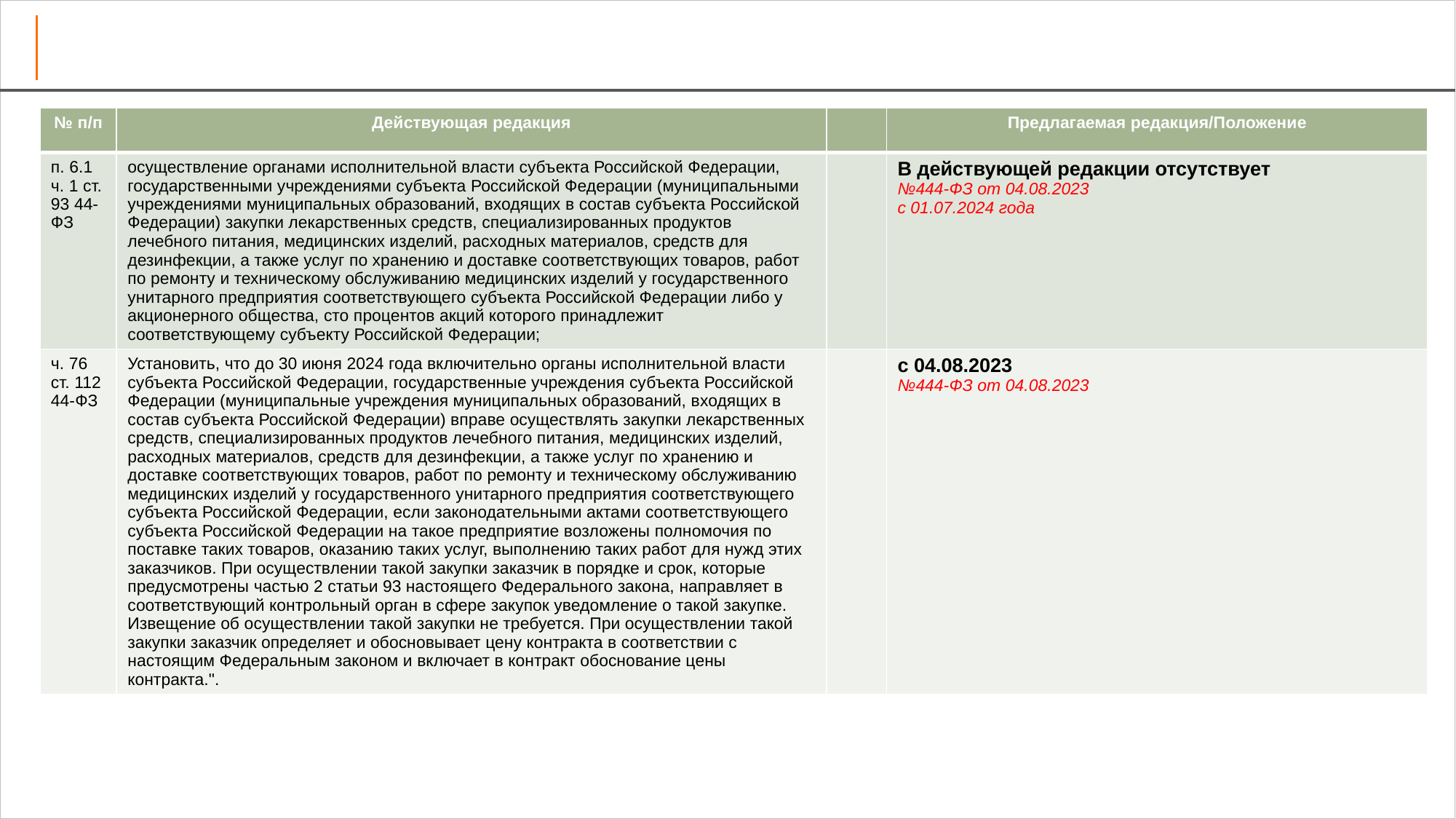

#
| № п/п | Действующая редакция |  | Предлагаемая редакция/Положение |
| --- | --- | --- | --- |
| п. 6.1 ч. 1 ст. 93 44-ФЗ | осуществление органами исполнительной власти субъекта Российской Федерации, государственными учреждениями субъекта Российской Федерации (муниципальными учреждениями муниципальных образований, входящих в состав субъекта Российской Федерации) закупки лекарственных средств, специализированных продуктов лечебного питания, медицинских изделий, расходных материалов, средств для дезинфекции, а также услуг по хранению и доставке соответствующих товаров, работ по ремонту и техническому обслуживанию медицинских изделий у государственного унитарного предприятия соответствующего субъекта Российской Федерации либо у акционерного общества, сто процентов акций которого принадлежит соответствующему субъекту Российской Федерации; |  | В действующей редакции отсутствует №444-ФЗ от 04.08.2023 с 01.07.2024 года |
| ч. 76 ст. 112 44-ФЗ | Установить, что до 30 июня 2024 года включительно органы исполнительной власти субъекта Российской Федерации, государственные учреждения субъекта Российской Федерации (муниципальные учреждения муниципальных образований, входящих в состав субъекта Российской Федерации) вправе осуществлять закупки лекарственных средств, специализированных продуктов лечебного питания, медицинских изделий, расходных материалов, средств для дезинфекции, а также услуг по хранению и доставке соответствующих товаров, работ по ремонту и техническому обслуживанию медицинских изделий у государственного унитарного предприятия соответствующего субъекта Российской Федерации, если законодательными актами соответствующего субъекта Российской Федерации на такое предприятие возложены полномочия по поставке таких товаров, оказанию таких услуг, выполнению таких работ для нужд этих заказчиков. При осуществлении такой закупки заказчик в порядке и срок, которые предусмотрены частью 2 статьи 93 настоящего Федерального закона, направляет в соответствующий контрольный орган в сфере закупок уведомление о такой закупке. Извещение об осуществлении такой закупки не требуется. При осуществлении такой закупки заказчик определяет и обосновывает цену контракта в соответствии с настоящим Федеральным законом и включает в контракт обоснование цены контракта.". |  | с 04.08.2023 №444-ФЗ от 04.08.2023 |